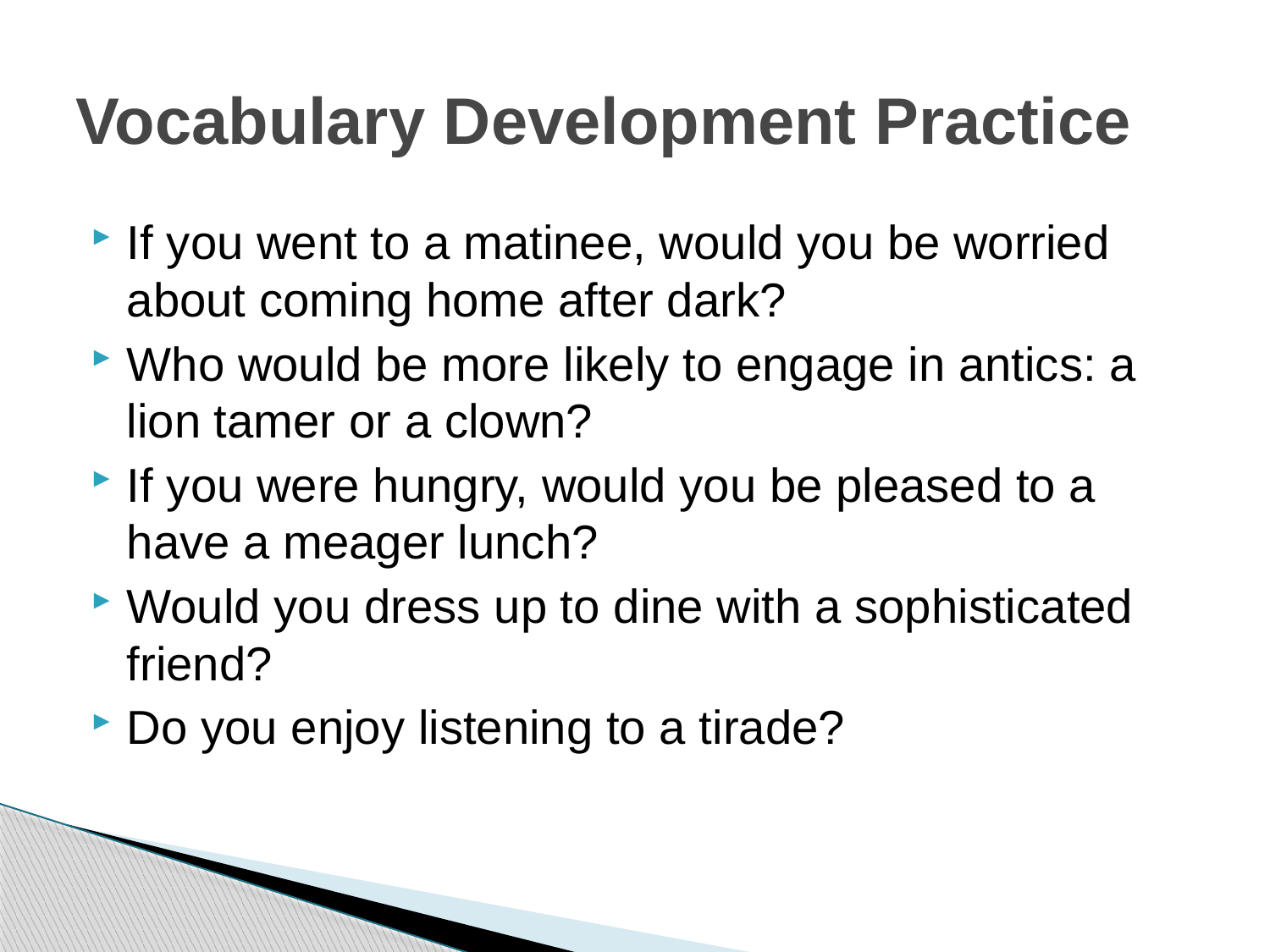

# Vocabulary Development Practice
If you went to a matinee, would you be worried about coming home after dark?
Who would be more likely to engage in antics: a lion tamer or a clown?
If you were hungry, would you be pleased to a have a meager lunch?
Would you dress up to dine with a sophisticated friend?
Do you enjoy listening to a tirade?